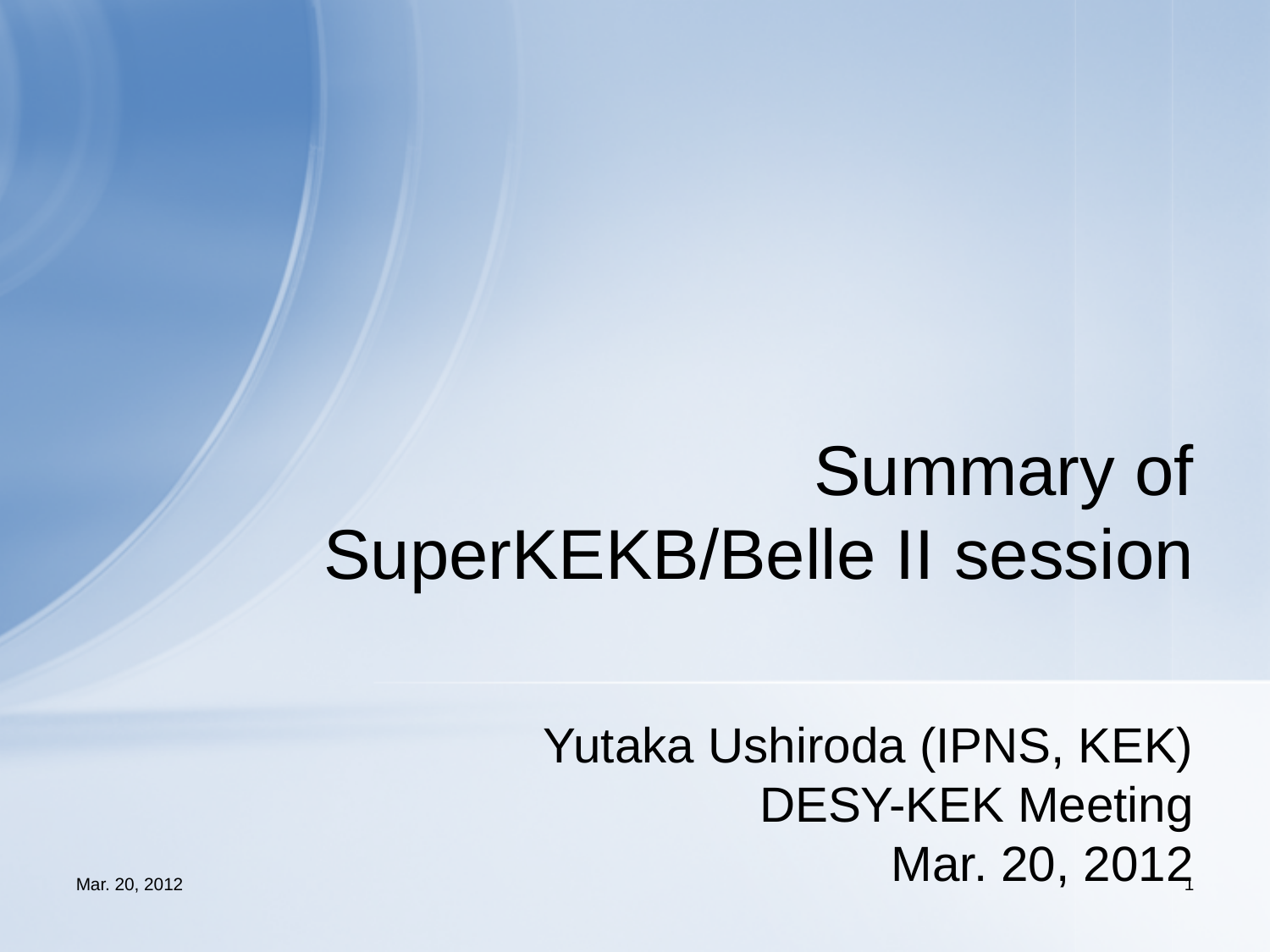

# Summary of SuperKEKB/Belle II session
Yutaka Ushiroda (IPNS, KEK)
DESY-KEK Meeting
Mar. 20, 2012
Mar. 20, 2012
1